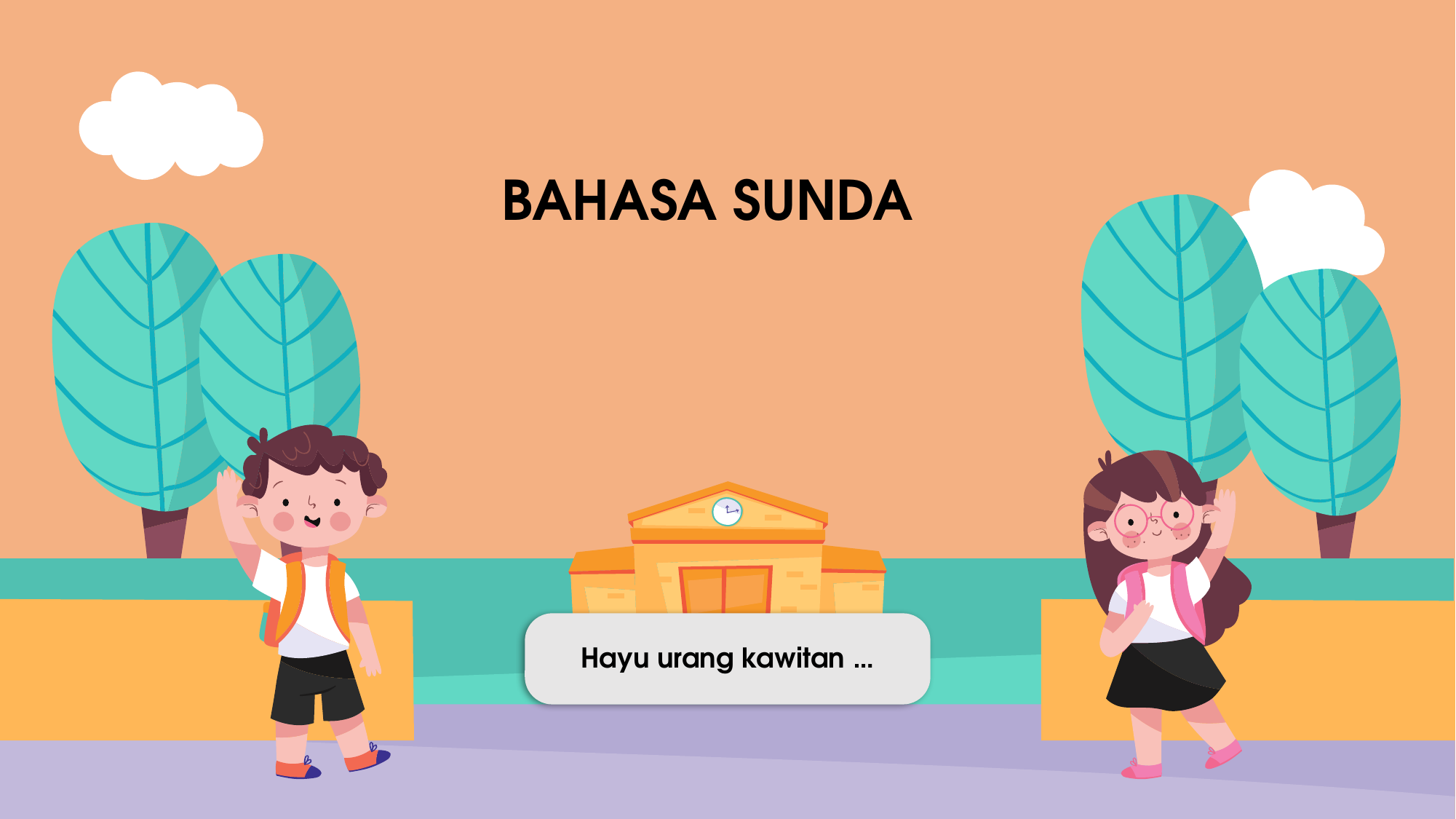

# BAHASA SUNDA

Hayu urang kawitan …